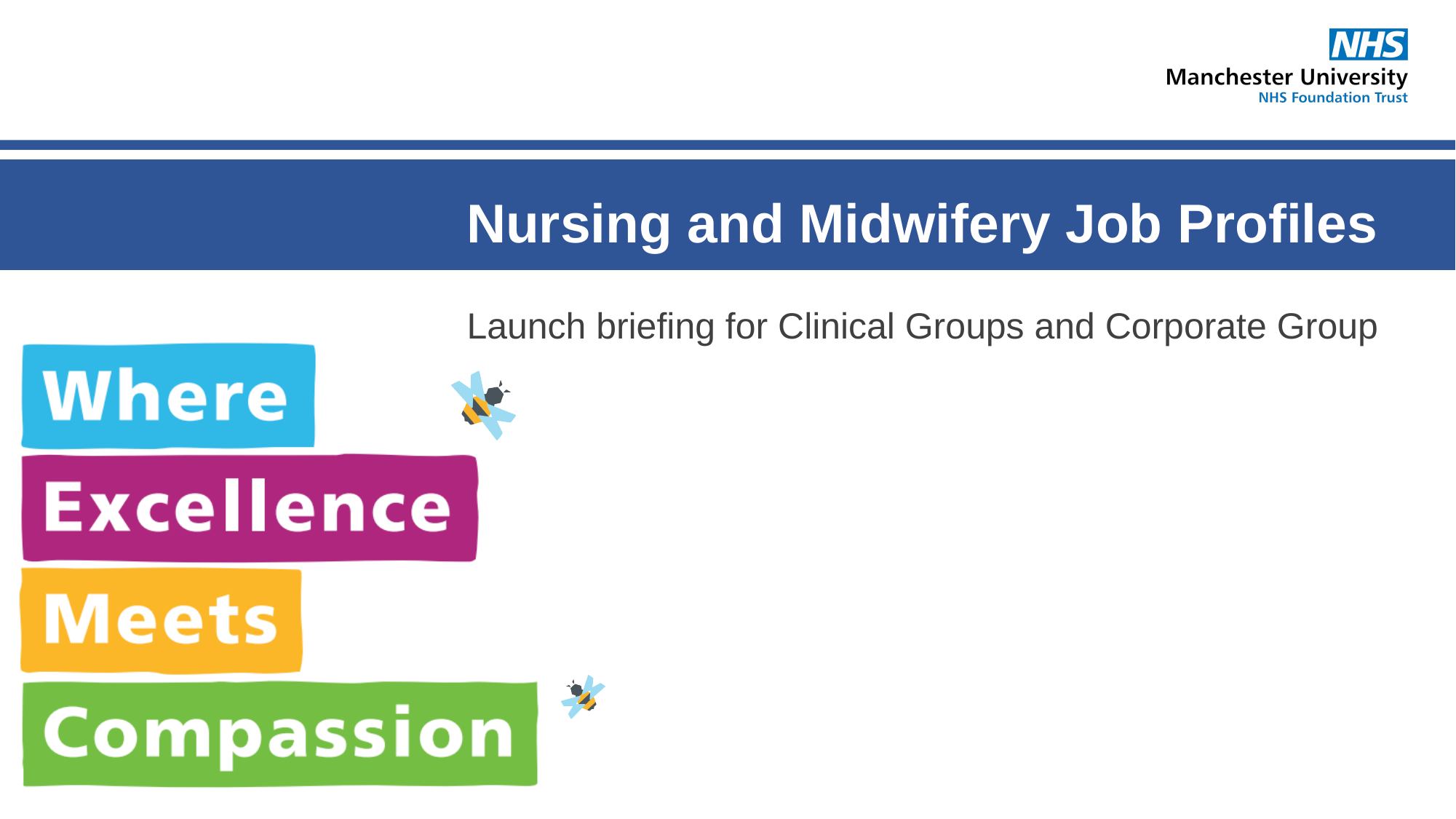

# Nursing and Midwifery Job Profiles
Launch briefing for Clinical Groups and Corporate Group